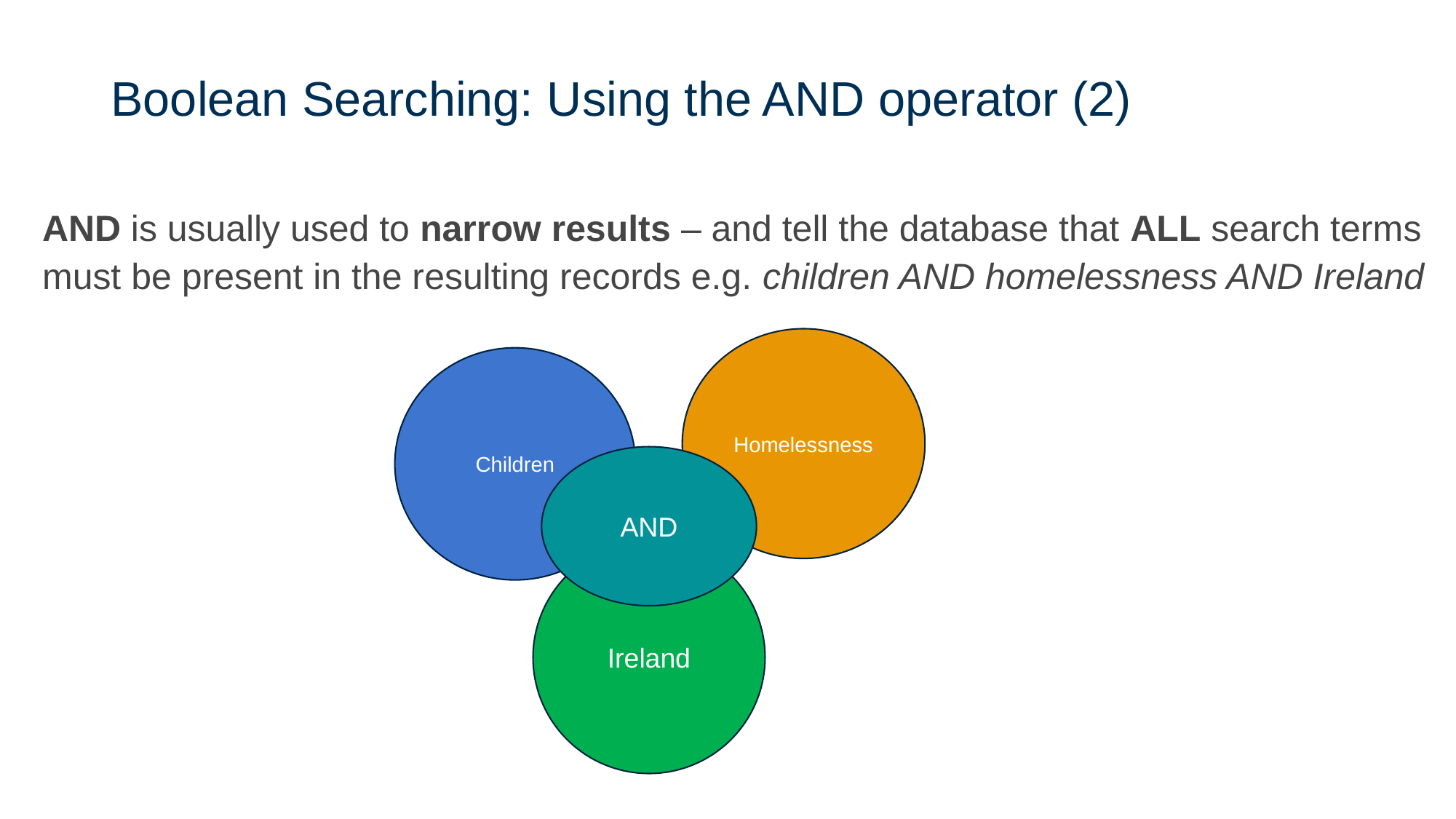

# Boolean Searching: Using the AND operator (2)
AND is usually used to narrow results – and tell the database that ALL search terms must be present in the resulting records e.g. children AND homelessness AND Ireland
Homelessness
Children
AND
Ireland